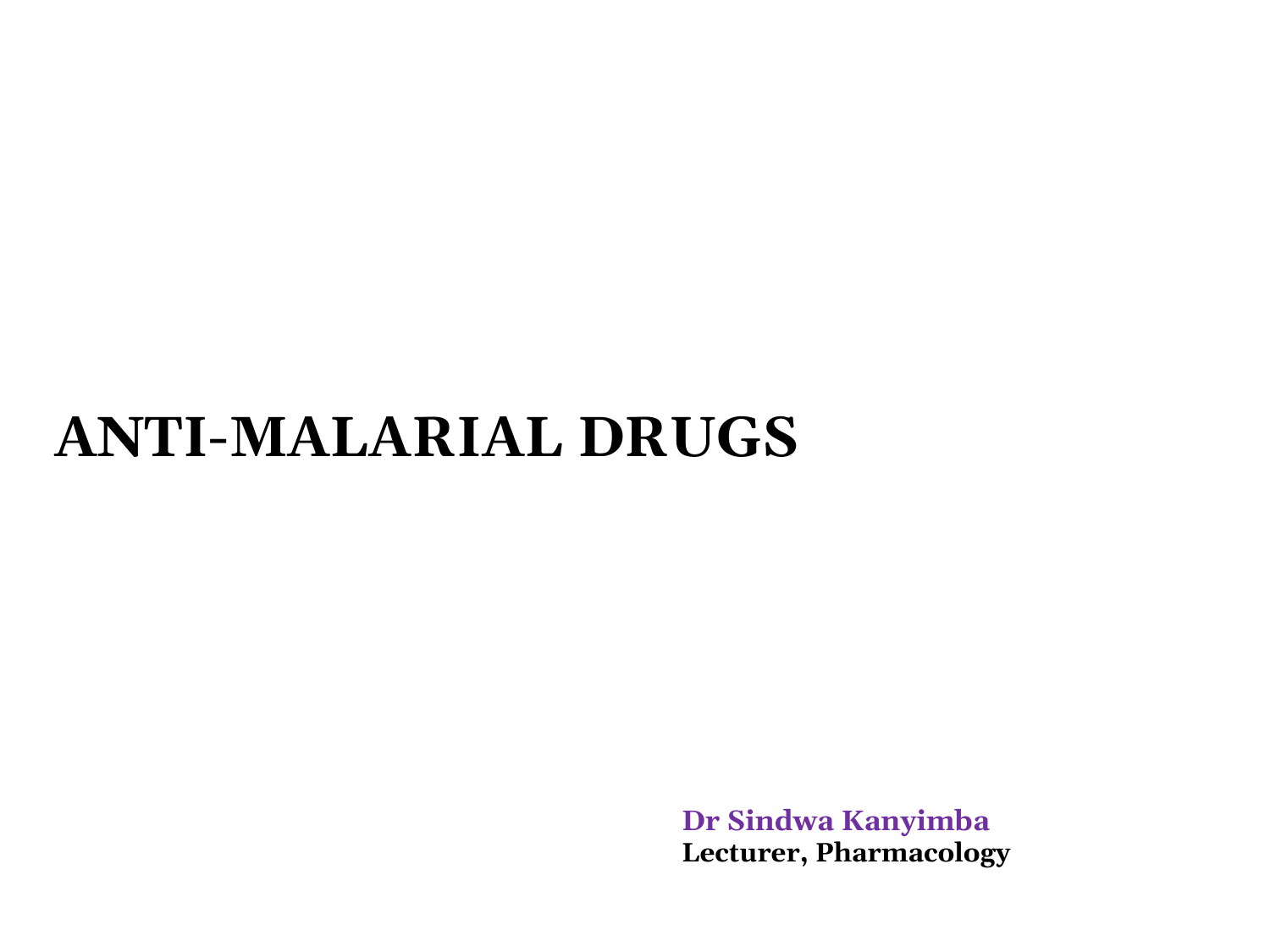

# ANTI-MALARIAL DRUGS

Dr Sindwa Kanyimba
Lecturer, Pharmacology